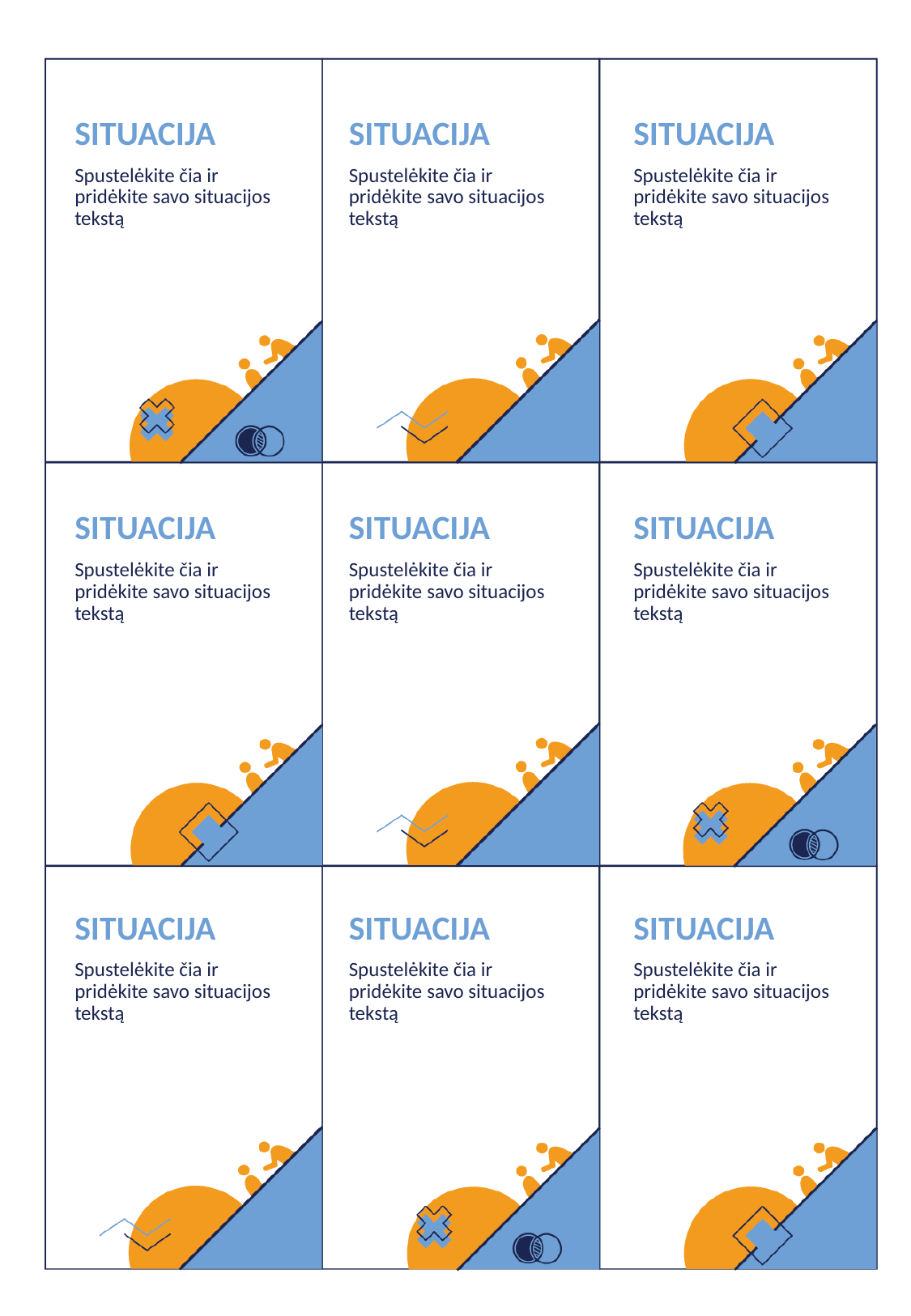

# SITUACIJA
SITUACIJA
SITUACIJA
Spustelėkite čia ir pridėkite savo situacijos tekstą
Spustelėkite čia ir pridėkite savo situacijos tekstą
Spustelėkite čia ir pridėkite savo situacijos tekstą
SITUACIJA
SITUACIJA
SITUACIJA
Spustelėkite čia ir pridėkite savo situacijos tekstą
Spustelėkite čia ir pridėkite savo situacijos tekstą
Spustelėkite čia ir pridėkite savo situacijos tekstą
SITUACIJA
SITUACIJA
SITUACIJA
Spustelėkite čia ir pridėkite savo situacijos tekstą
Spustelėkite čia ir pridėkite savo situacijos tekstą
Spustelėkite čia ir pridėkite savo situacijos tekstą